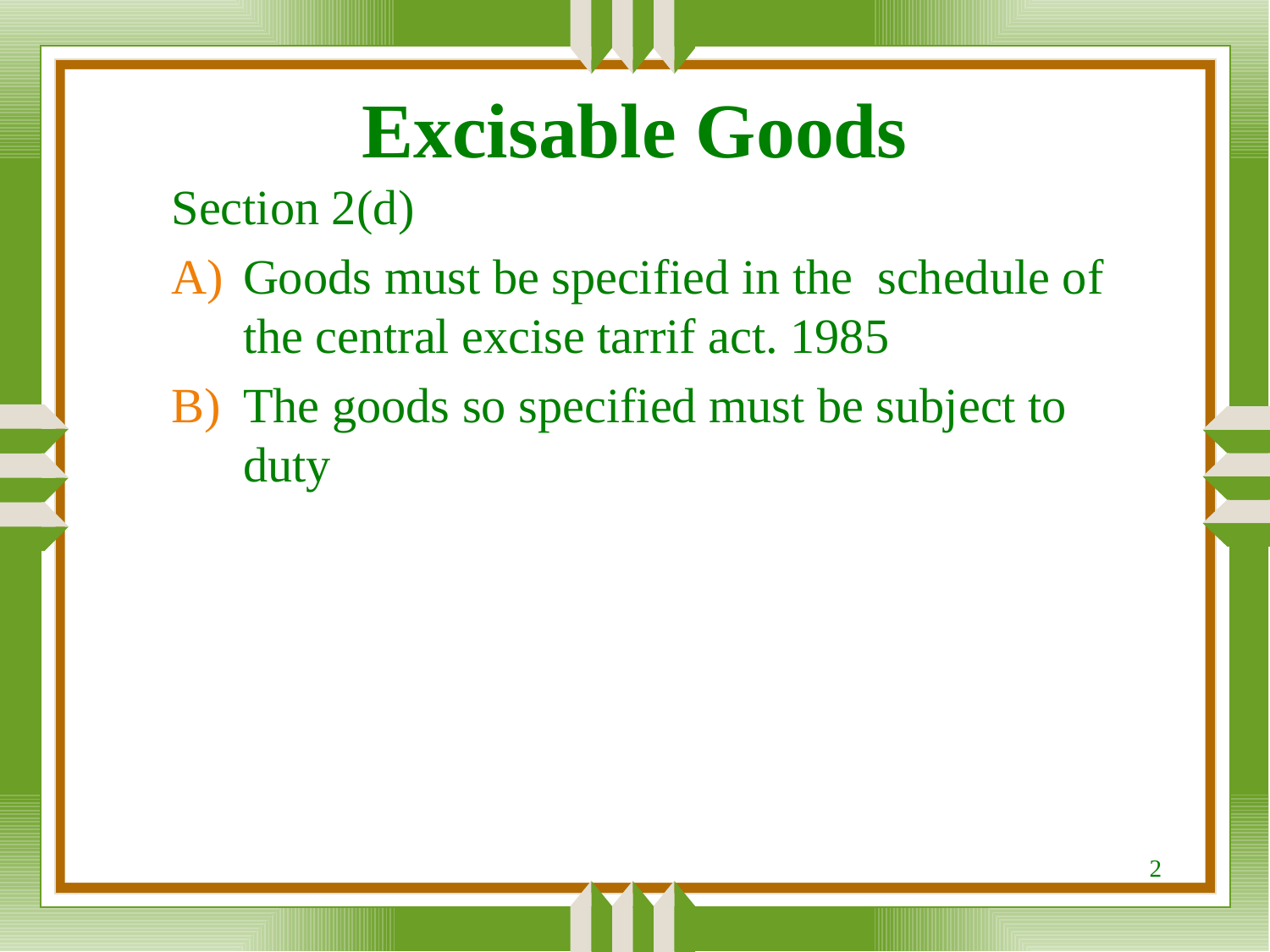

# Excisable Goods
Section 2(d)
Goods must be specified in the  schedule of the central excise tarrif act. 1985
The goods so specified must be subject to duty
2